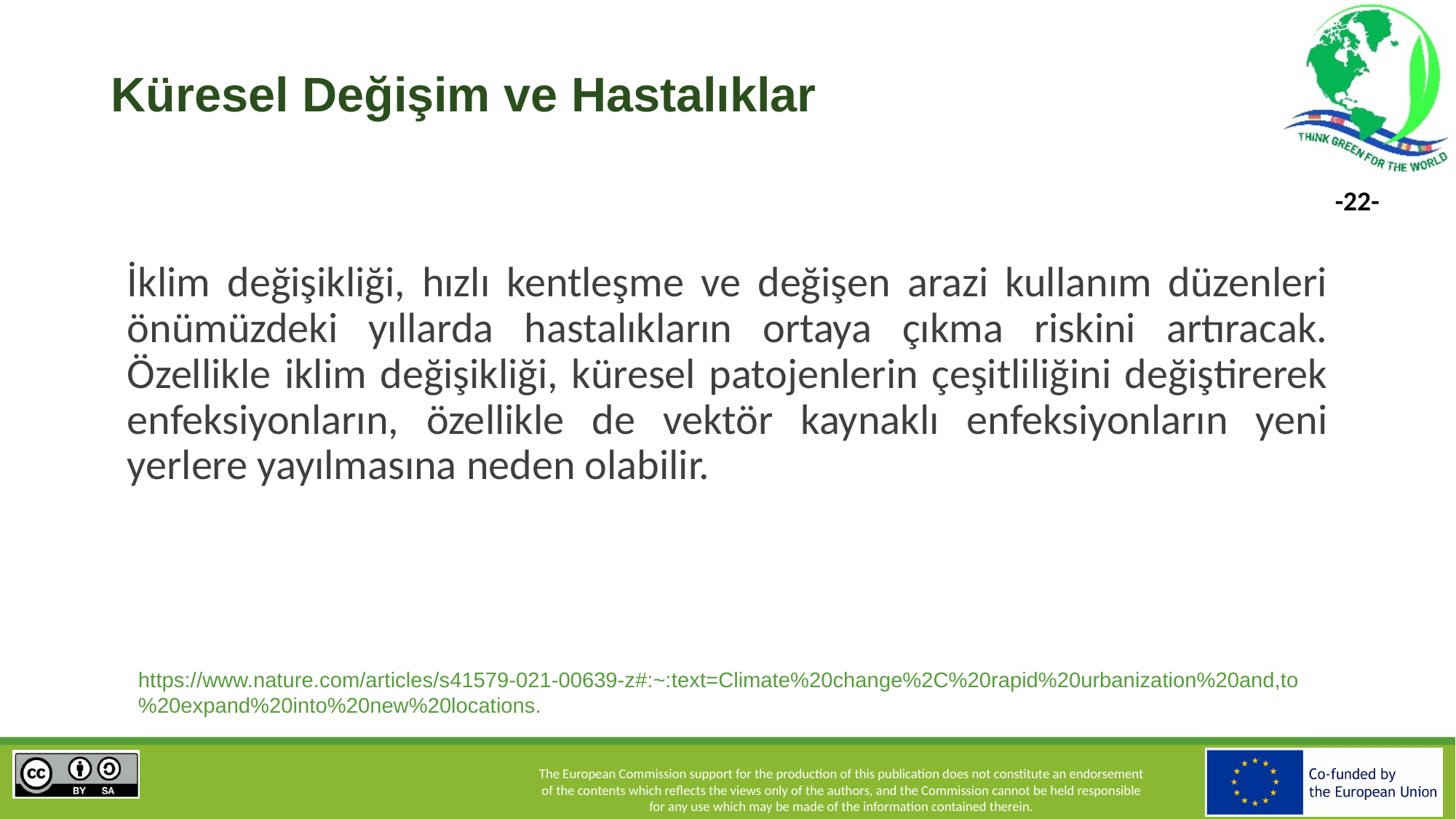

# Küresel Değişim ve Hastalıklar
İklim değişikliği, hızlı kentleşme ve değişen arazi kullanım düzenleri önümüzdeki yıllarda hastalıkların ortaya çıkma riskini artıracak. Özellikle iklim değişikliği, küresel patojenlerin çeşitliliğini değiştirerek enfeksiyonların, özellikle de vektör kaynaklı enfeksiyonların yeni yerlere yayılmasına neden olabilir.
https://www.nature.com/articles/s41579-021-00639-z#:~:text=Climate%20change%2C%20rapid%20urbanization%20and,to%20expand%20into%20new%20locations.